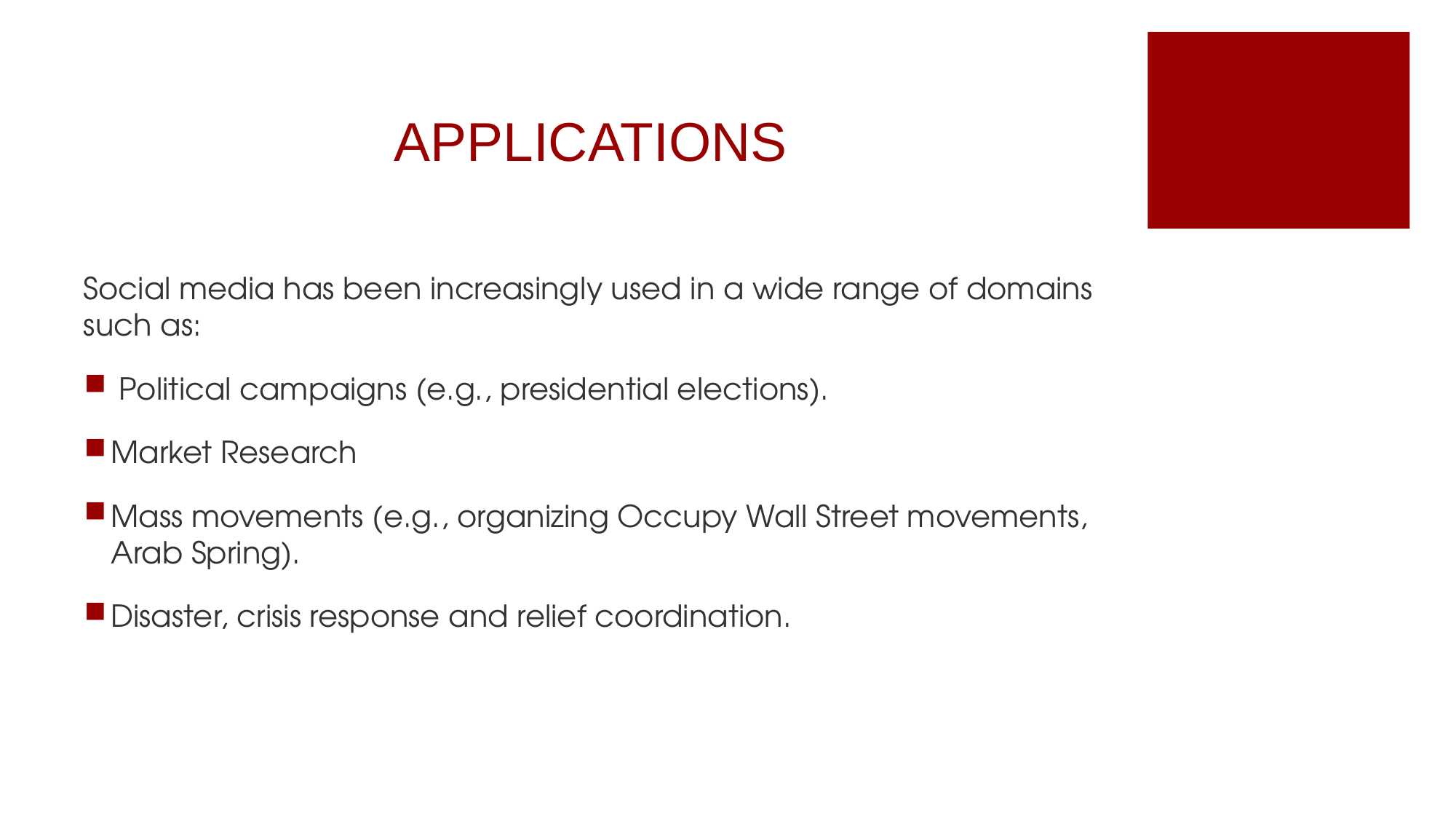

# APPLICATIONS
Social media has been increasingly used in a wide range of domains such as:
 Political campaigns (e.g., presidential elections).
Market Research
Mass movements (e.g., organizing Occupy Wall Street movements, Arab Spring).
Disaster, crisis response and relief coordination.